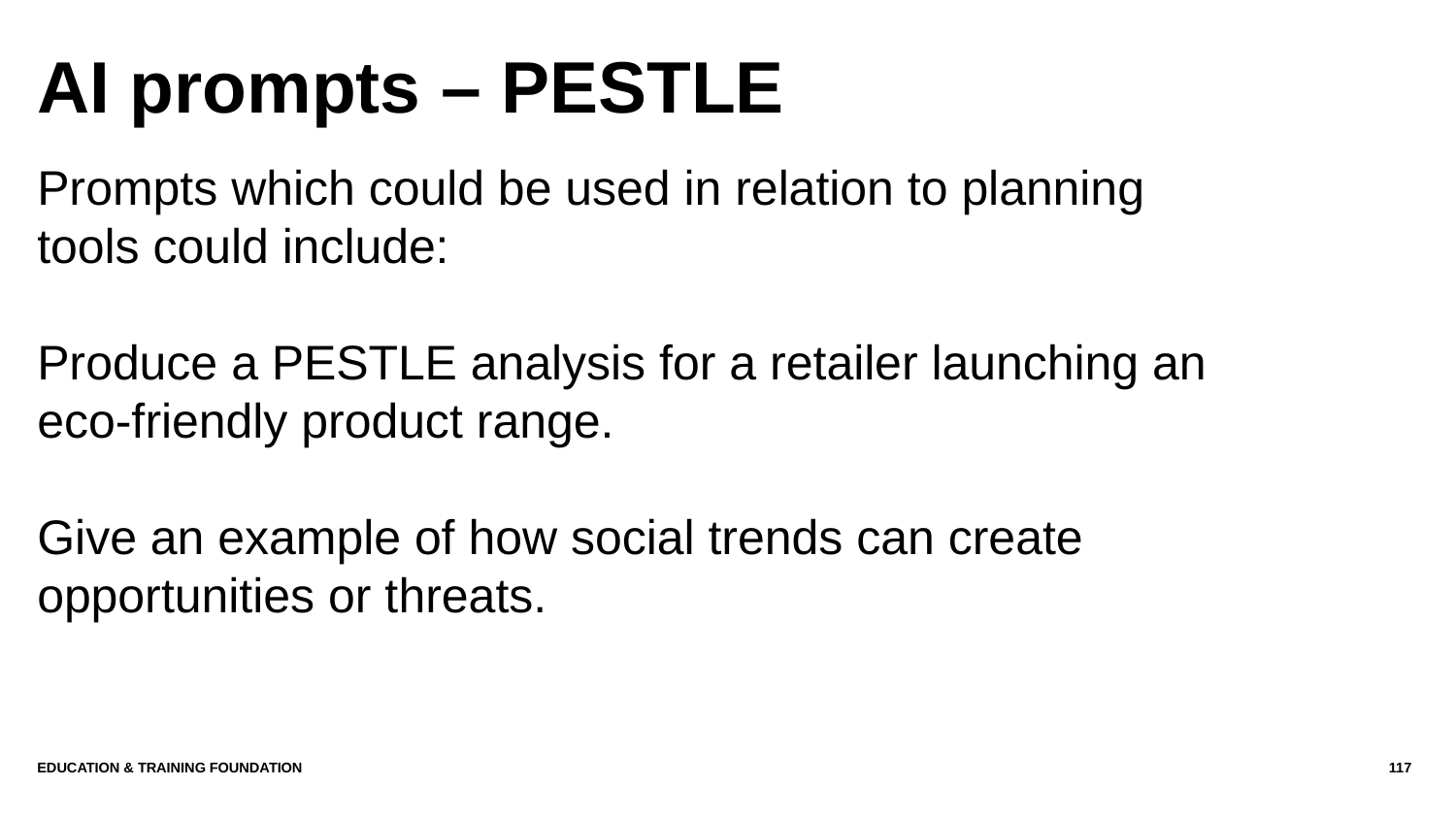

# AI prompts – PESTLE
Prompts which could be used in relation to planning tools could include:

Produce a PESTLE analysis for a retailer launching an eco‑friendly product range.

Give an example of how social trends can create opportunities or threats.
Education & Training Foundation
117